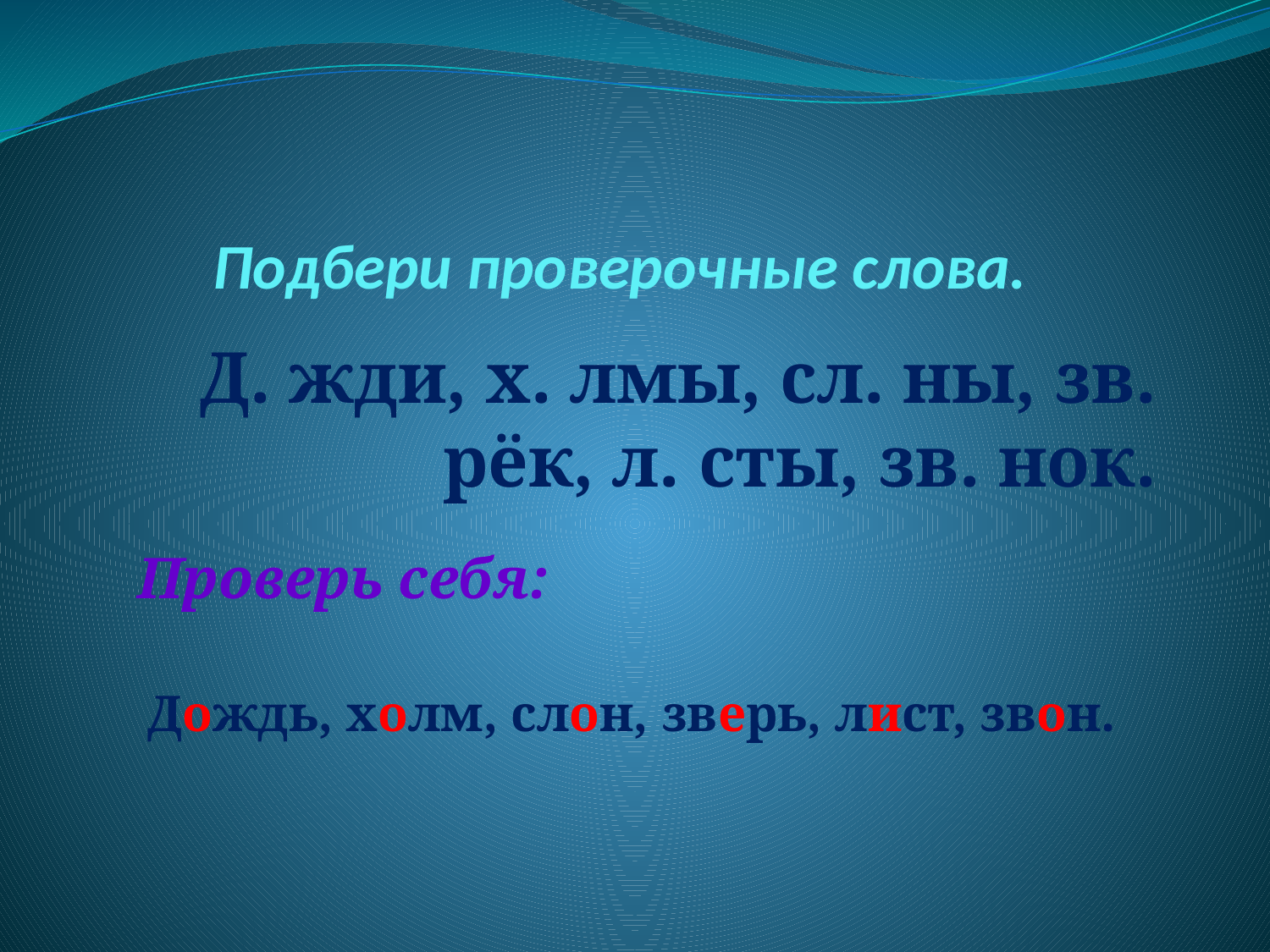

# Подбери проверочные слова.
Д. жди, х. лмы, сл. ны, зв. рёк, л. сты, зв. нок.
 Проверь себя:
Дождь, холм, слон, зверь, лист, звон.